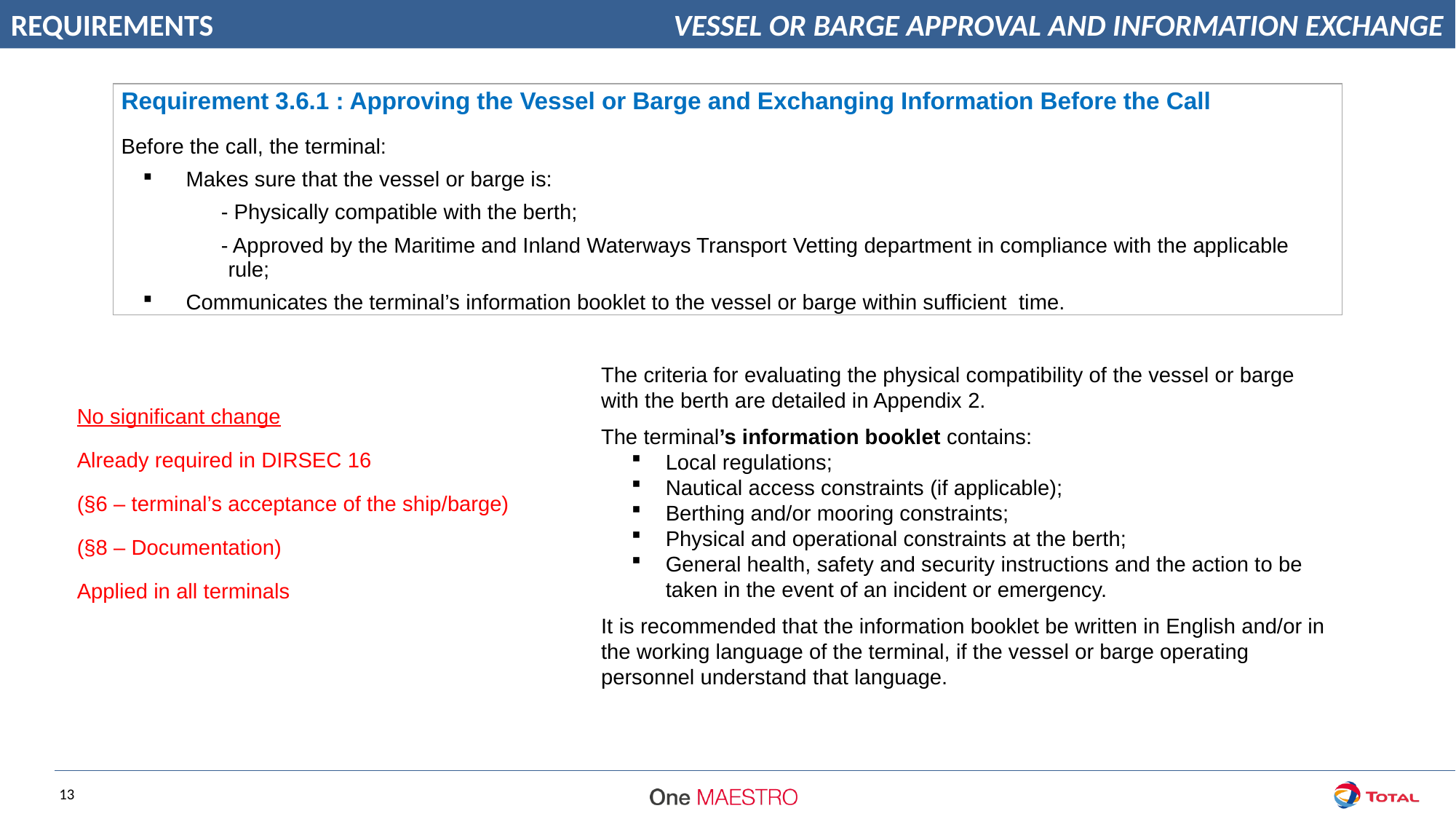

REQUIREMENTS
VESSEL OR BARGE APPROVAL AND INFORMATION EXCHANGE
| Requirement 3.6.1 : Approving the Vessel or Barge and Exchanging Information Before the Call |
| --- |
| Before the call, the terminal: Makes sure that the vessel or barge is: - Physically compatible with the berth; - Approved by the Maritime and Inland Waterways Transport Vetting department in compliance with the applicable rule; Communicates the terminal’s information booklet to the vessel or barge within sufficient time. |
The criteria for evaluating the physical compatibility of the vessel or barge with the berth are detailed in Appendix 2.

The terminal’s information booklet contains:
Local regulations;
Nautical access constraints (if applicable);
Berthing and/or mooring constraints;
Physical and operational constraints at the berth;
General health, safety and security instructions and the action to be taken in the event of an incident or emergency.

It is recommended that the information booklet be written in English and/or in the working language of the terminal, if the vessel or barge operating personnel understand that language.
No significant change
Already required in DIRSEC 16
(§6 – terminal’s acceptance of the ship/barge)
(§8 – Documentation)
Applied in all terminals